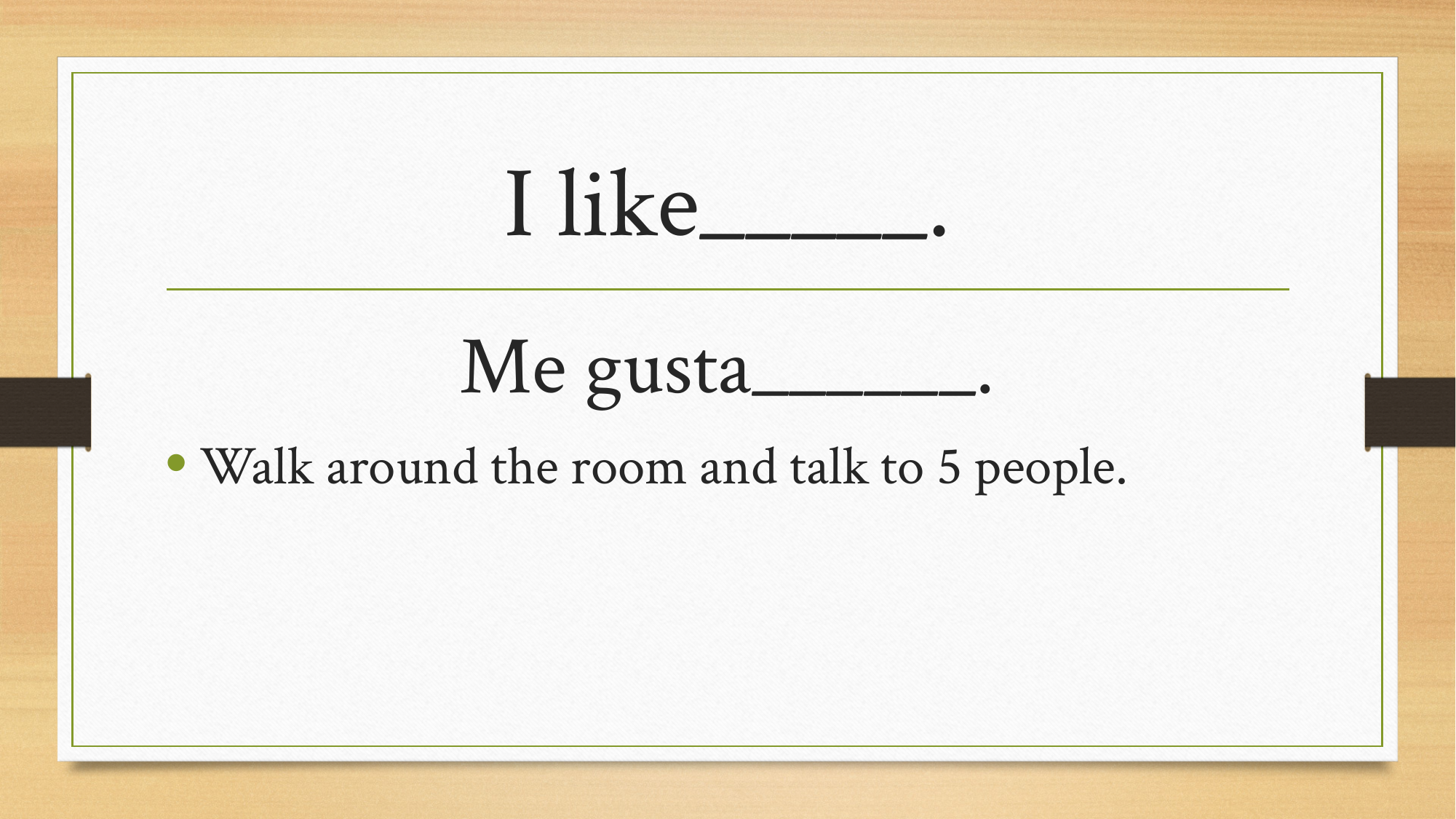

# I like_____.
Me gusta______.
Walk around the room and talk to 5 people.